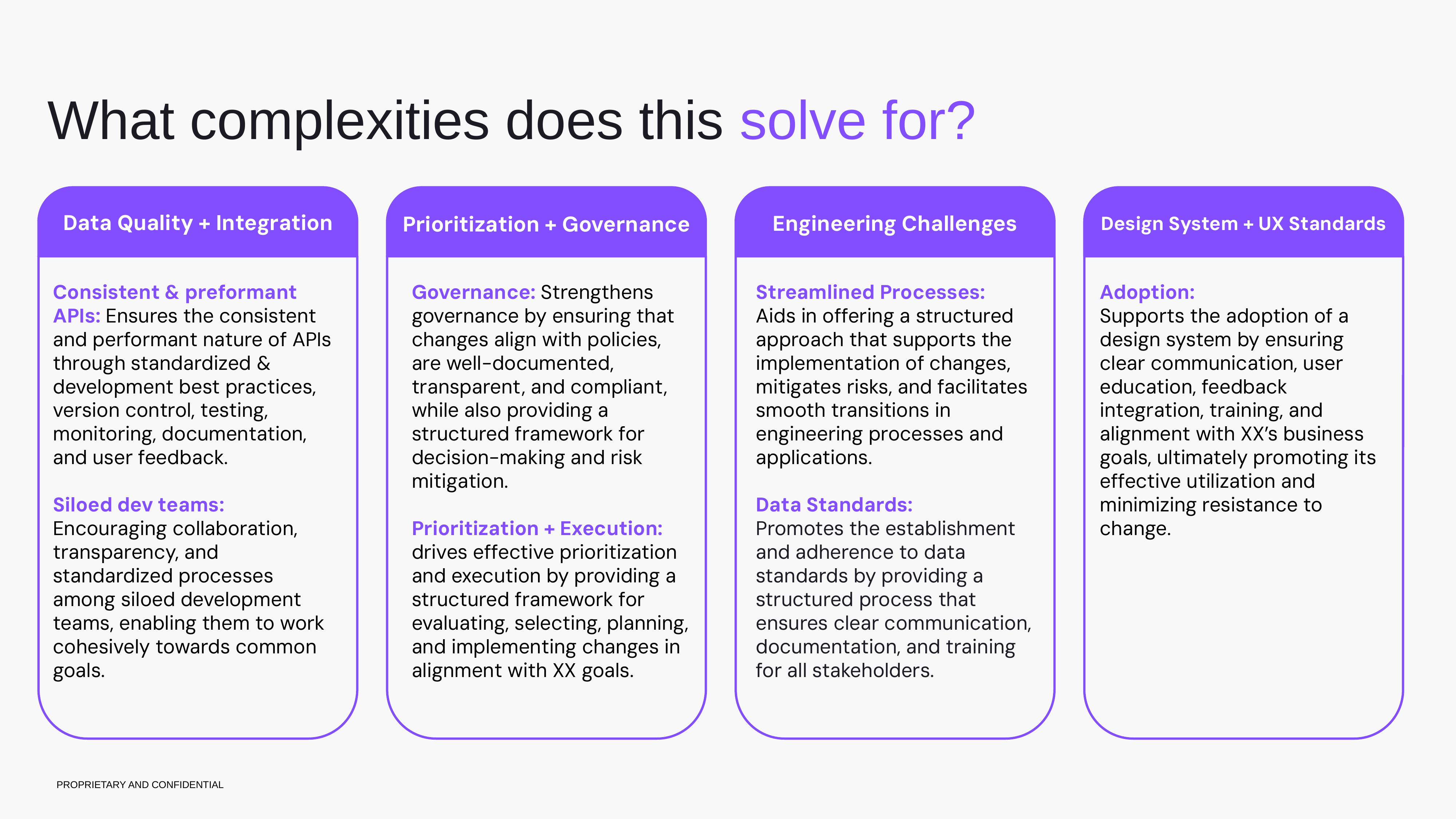

What complexities does this solve for?

Data Quality + Integration

Prioritization + Governance

Engineering Challenges

Design System + UX Standards

Consistent & preformant APIs: Ensures the consistent and performant nature of APIs through standardized & development best practices, version control, testing, monitoring, documentation, and user feedback.

Siloed dev teams: Encouraging collaboration, transparency, and standardized processes among siloed development teams, enabling them to work cohesively towards common goals.
Governance: Strengthens governance by ensuring that changes align with policies, are well-documented, transparent, and compliant, while also providing a structured framework for decision-making and risk mitigation.

Prioritization + Execution:
drives effective prioritization and execution by providing a structured framework for evaluating, selecting, planning, and implementing changes in alignment with XX goals.
Streamlined Processes:
Aids in offering a structured approach that supports the implementation of changes, mitigates risks, and facilitates smooth transitions in engineering processes and applications.
Data Standards:
Promotes the establishment and adherence to data standards by providing a structured process that ensures clear communication, documentation, and training for all stakeholders.
Adoption:
Supports the adoption of a design system by ensuring clear communication, user education, feedback integration, training, and alignment with XX’s business goals, ultimately promoting its effective utilization and minimizing resistance to change.